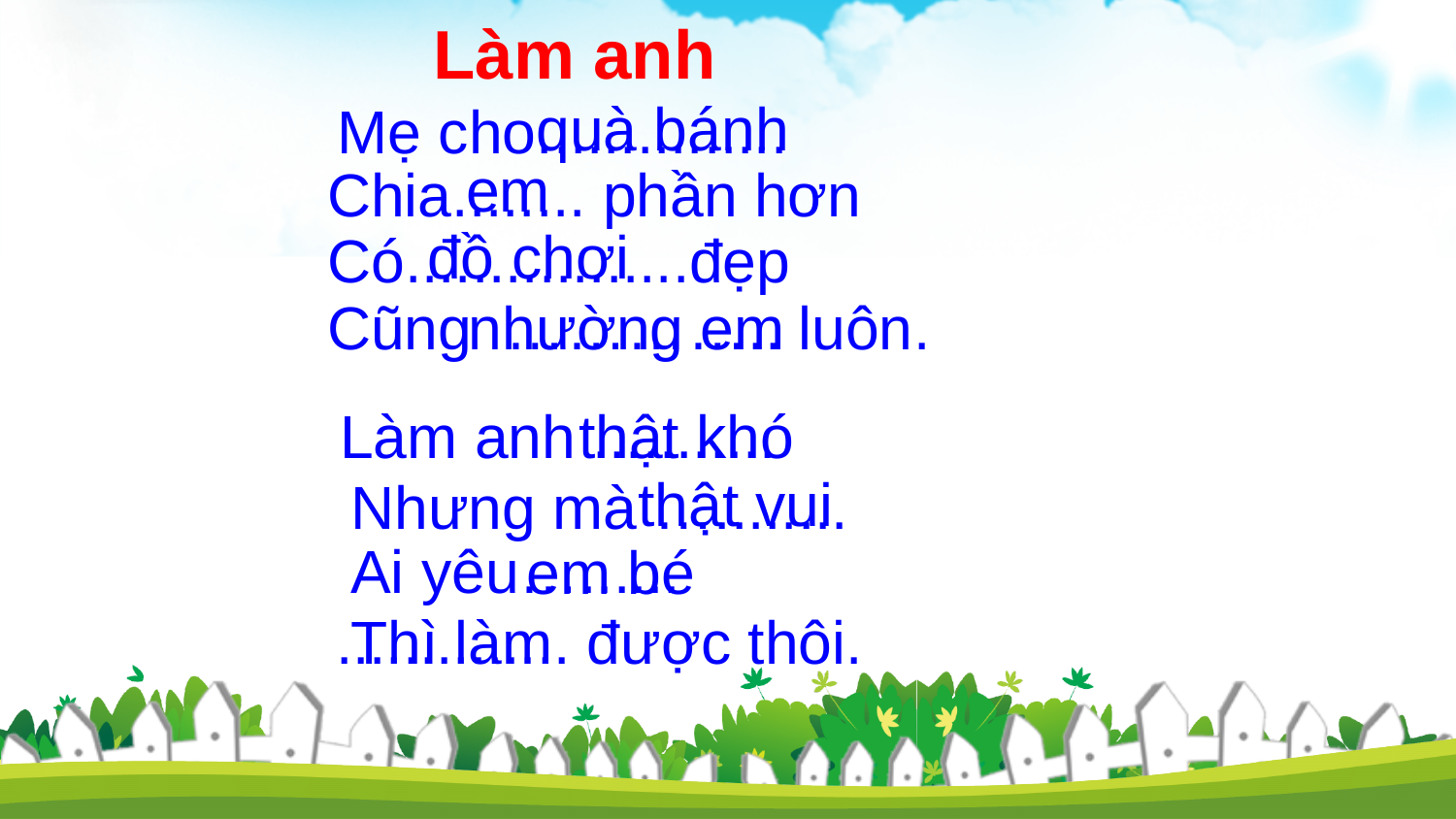

Làm anh
Mẹ cho...............
quà bánh
em
Chia........ phần hơn
đồ chơi
Có.................đẹp
nhường em
Cũng  ………….. luôn.
thật khó
Làm anh ...........
thật vui
Nhưng mà …........
Ai yêu…......
em bé
 .............. được thôi.
Thì làm